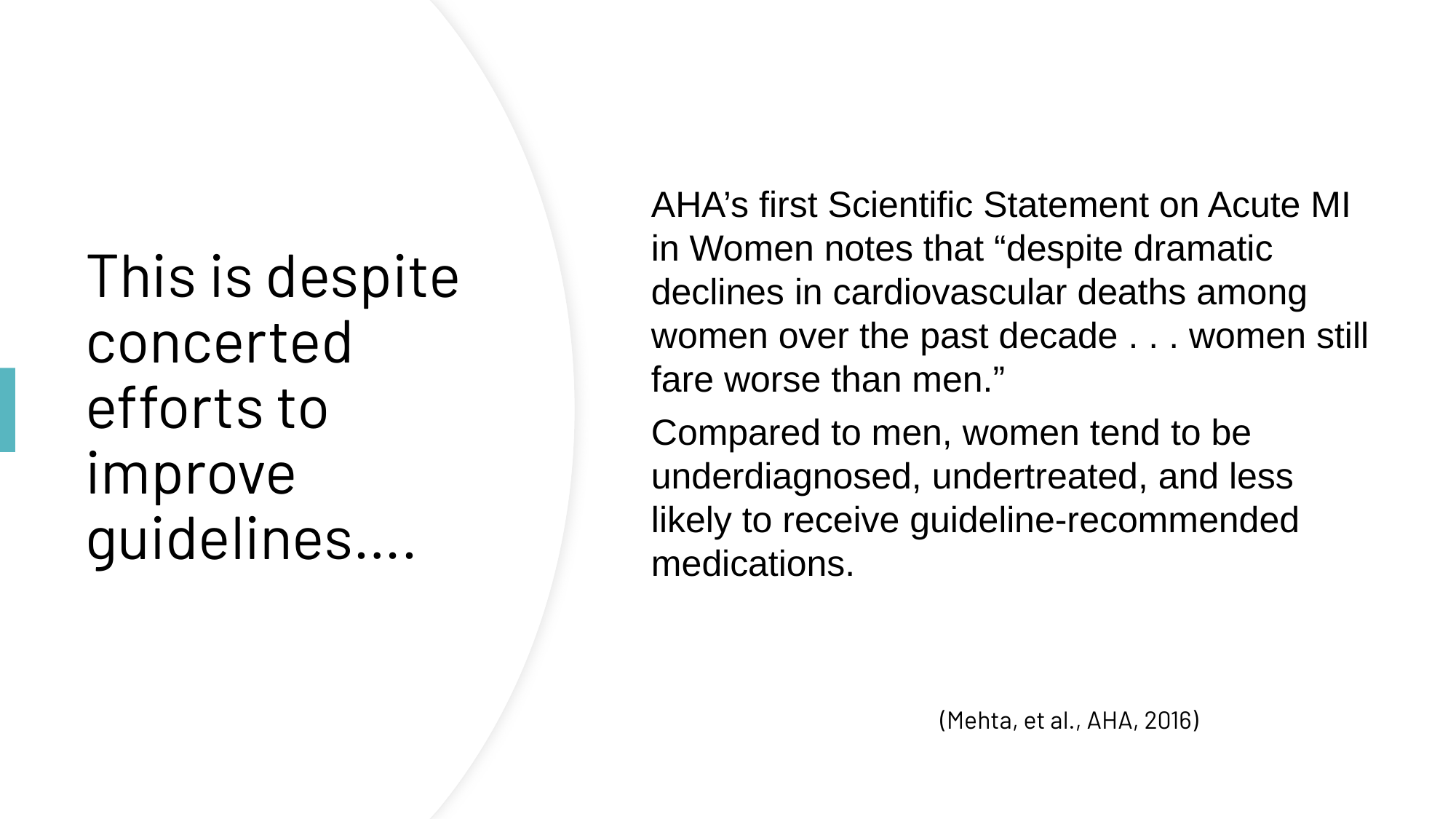

AHA’s first Scientific Statement on Acute MI in Women notes that “despite dramatic declines in cardiovascular deaths among women over the past decade . . . women still fare worse than men.”
Compared to men, women tend to be underdiagnosed, undertreated, and less likely to receive guideline-recommended medications.
# This is despite concerted efforts to improve guidelines….

(Mehta, et al., AHA, 2016)